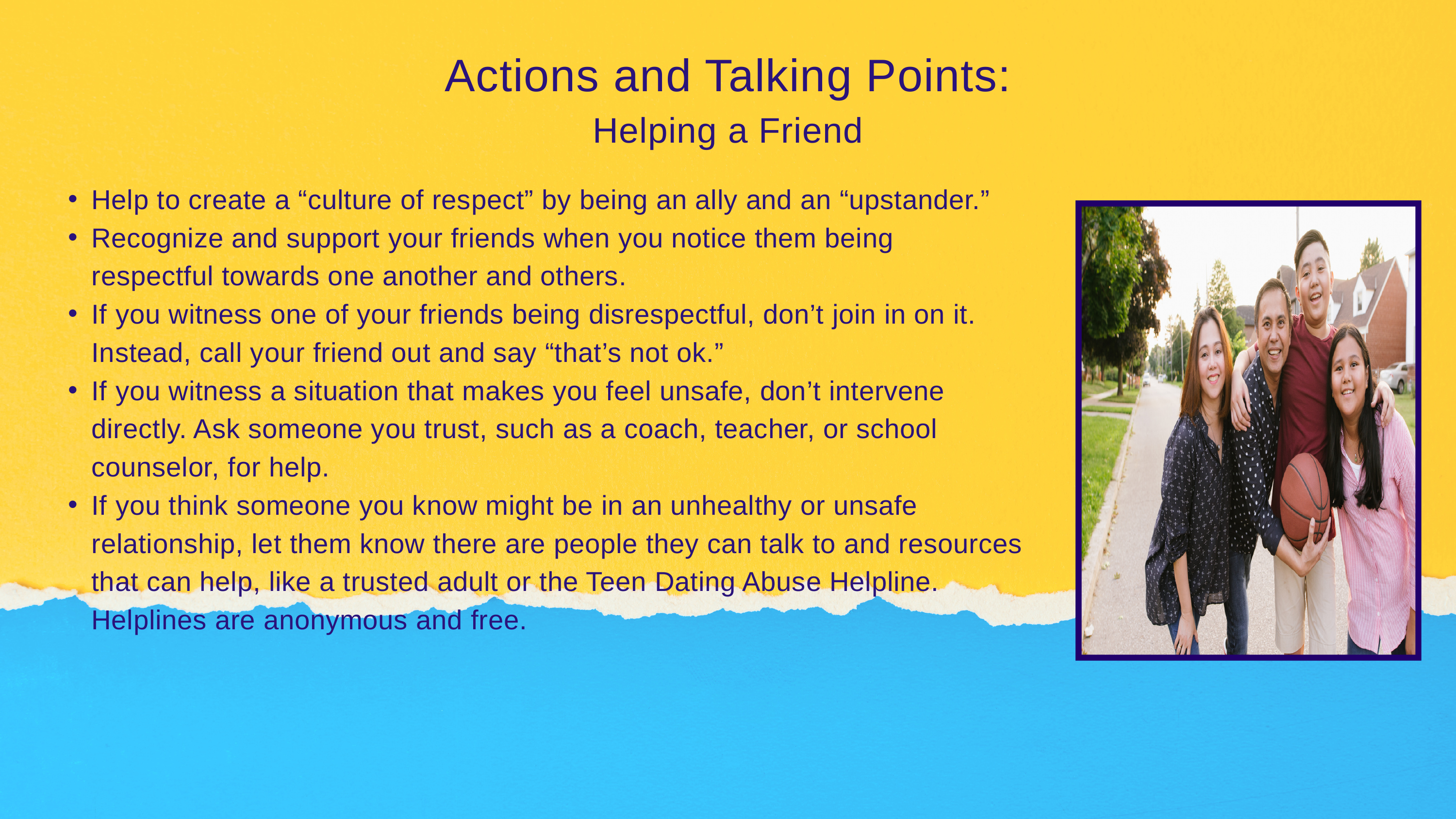

Actions and Talking Points:
Helping a Friend
Help to create a “culture of respect” by being an ally and an “upstander.”
Recognize and support your friends when you notice them being respectful towards one another and others.
If you witness one of your friends being disrespectful, don’t join in on it. Instead, call your friend out and say “that’s not ok.”
If you witness a situation that makes you feel unsafe, don’t intervene directly. Ask someone you trust, such as a coach, teacher, or school counselor, for help.
If you think someone you know might be in an unhealthy or unsafe relationship, let them know there are people they can talk to and resources that can help, like a trusted adult or the Teen Dating Abuse Helpline. Helplines are anonymous and free.